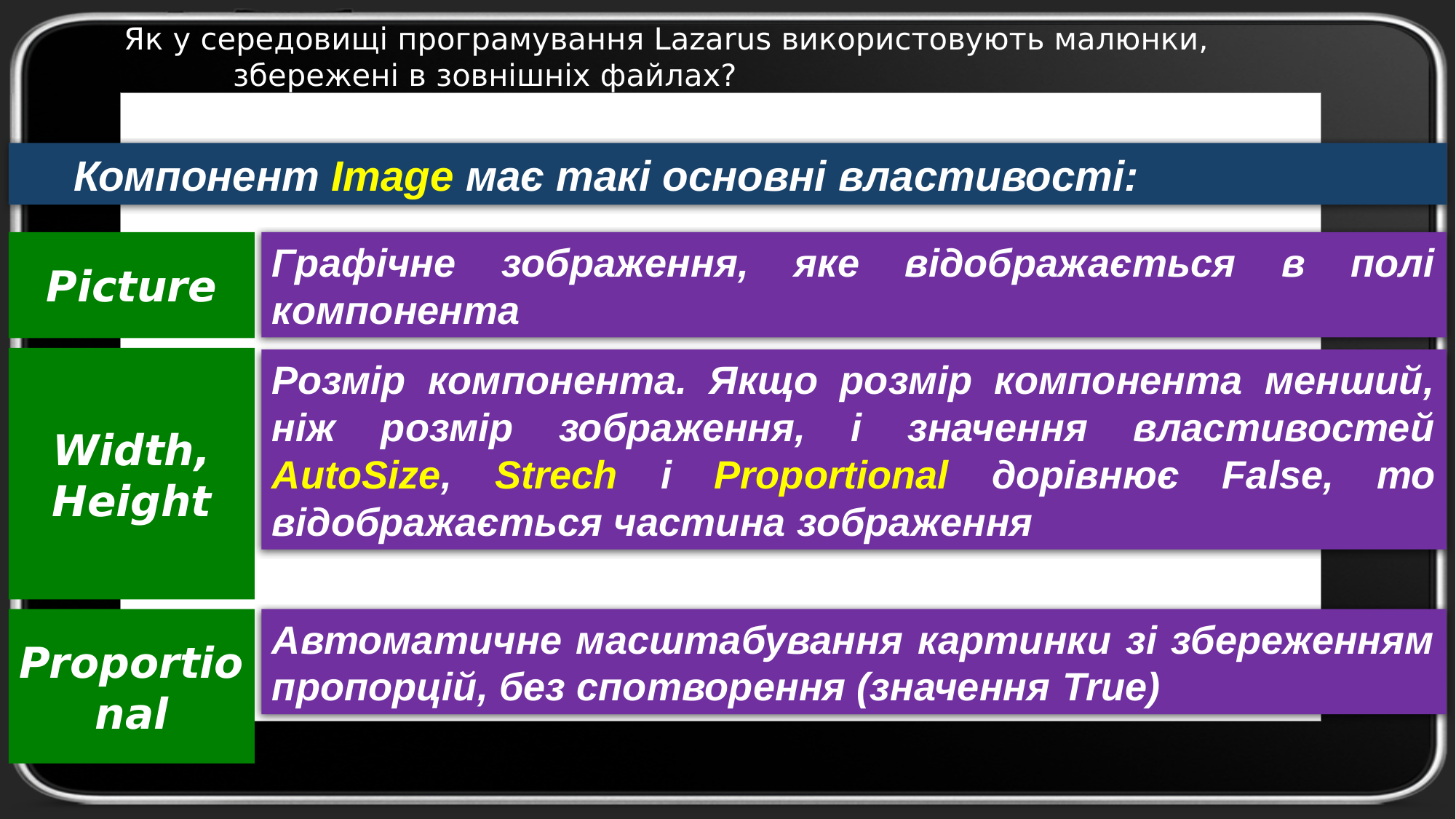

# Як у середовищі програмування Lazarus використовують малюнки, збережені в зовнішніх файлах?
Компонент Image має такі основні властивості:
Picture
Графічне зображення, яке відображається в полі компонента
Width, Height
Розмір компонента. Якщо розмір компонента менший, ніж розмір зображення, і значення властивостей AutoSize, Strech і Proportional дорівнює False, то відображається частина зображення
Proportional
Автоматичне масштабування картинки зі збереженням пропорцій, без спотворення (значення True)